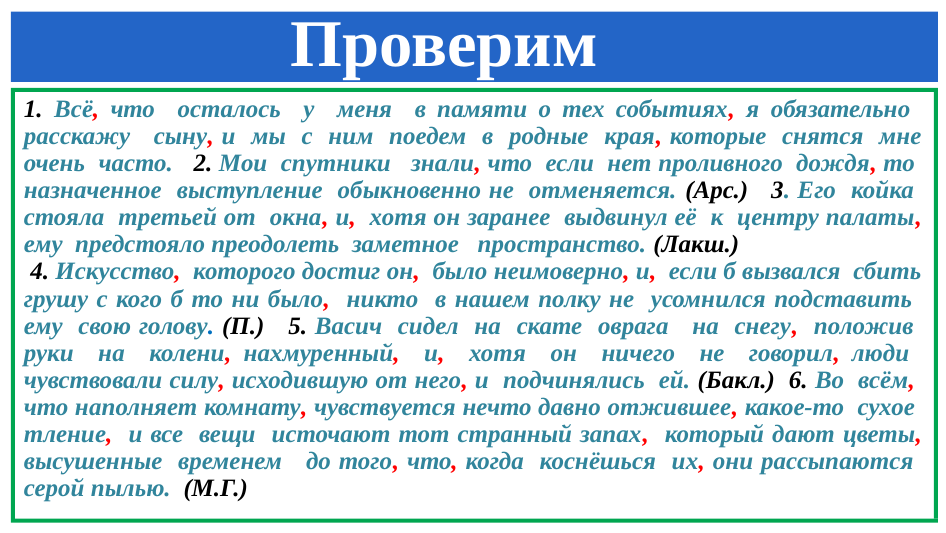

# Проверим

1. Всё, что  осталось  у  меня  в памяти о тех событиях, я обязательно  расскажу   сыну, и  мы  с  ним  поедем  в  родные  края, которые  снятся  мне очень  часто.   2. Мои  спутники   знали, что  если  нет проливного  дождя, то  назначенное  выступление  обыкновенно не  отменяется. (Арс.)   3. Его  койка  стояла  третьей от  окна, и,  хотя он заранее  выдвинул её  к  центру палаты, ему  предстояло преодолеть  заметное   пространство. (Лакш.)
 4. Искусство,  которого достиг он,  было неимоверно, и,  если б вызвался  сбить грушу с кого б то ни было,  никто  в нашем полку не  усомнился подставить  ему  свою голову. (П.)   5. Васич  сидел  на  скате  оврага   на  снегу,  положив  руки  на  колени, нахмуренный,  и,  хотя  он  ничего  не  говорил, люди  чувствовали силу, исходившую от него, и  подчинялись  ей. (Бакл.)  6. Во  всём,  что наполняет комнату, чувствуется нечто давно отжившее, какое-то  сухое  тление,  и все  вещи  источают тот странный запах,  который дают цветы, высушенные  временем   до того, что, когда  коснёшься  их, они рассыпаются  серой пылью.  (М.Г.)